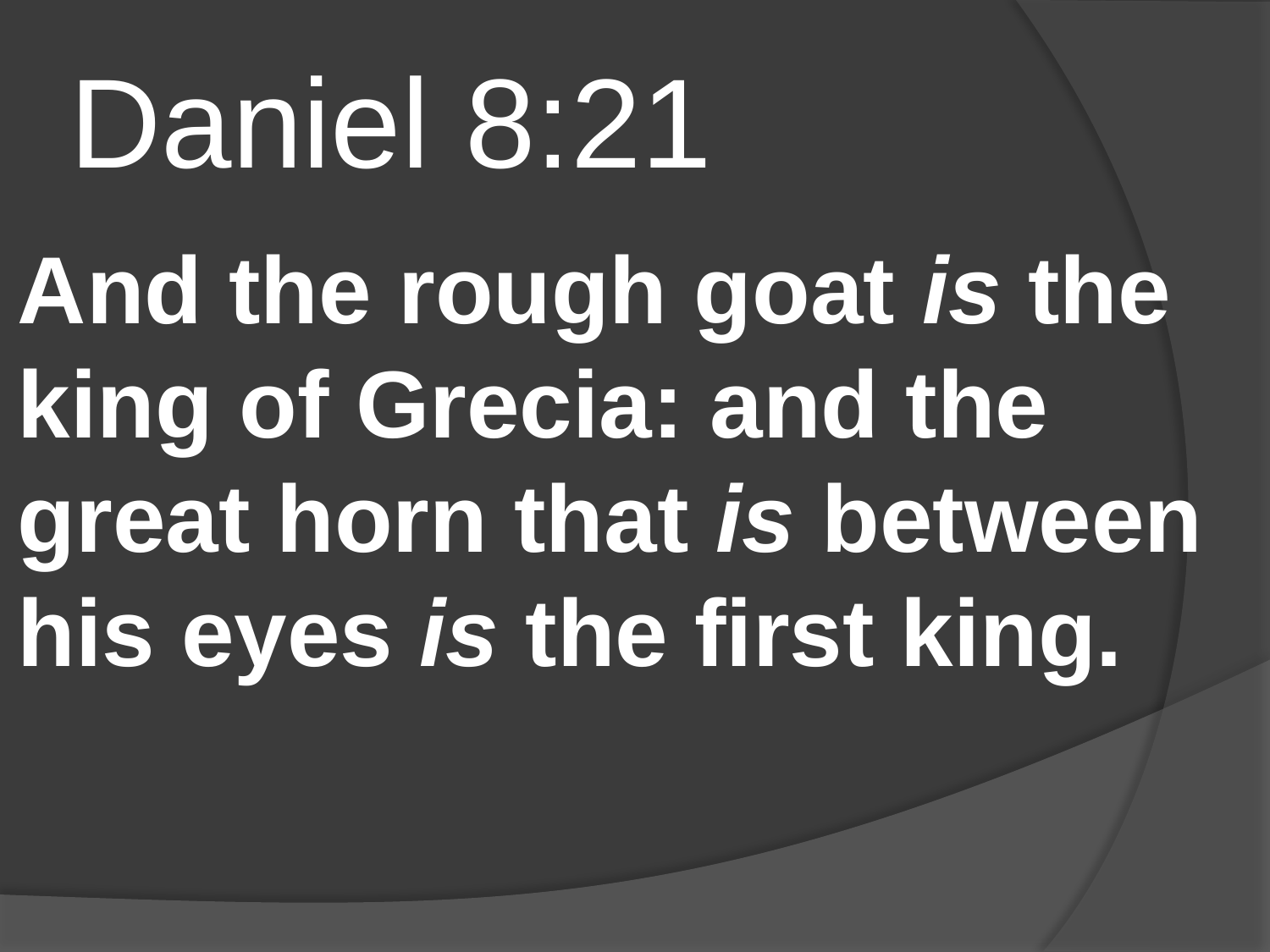

# Daniel 8:21
And the rough goat is the king of Grecia: and the great horn that is between his eyes is the first king.